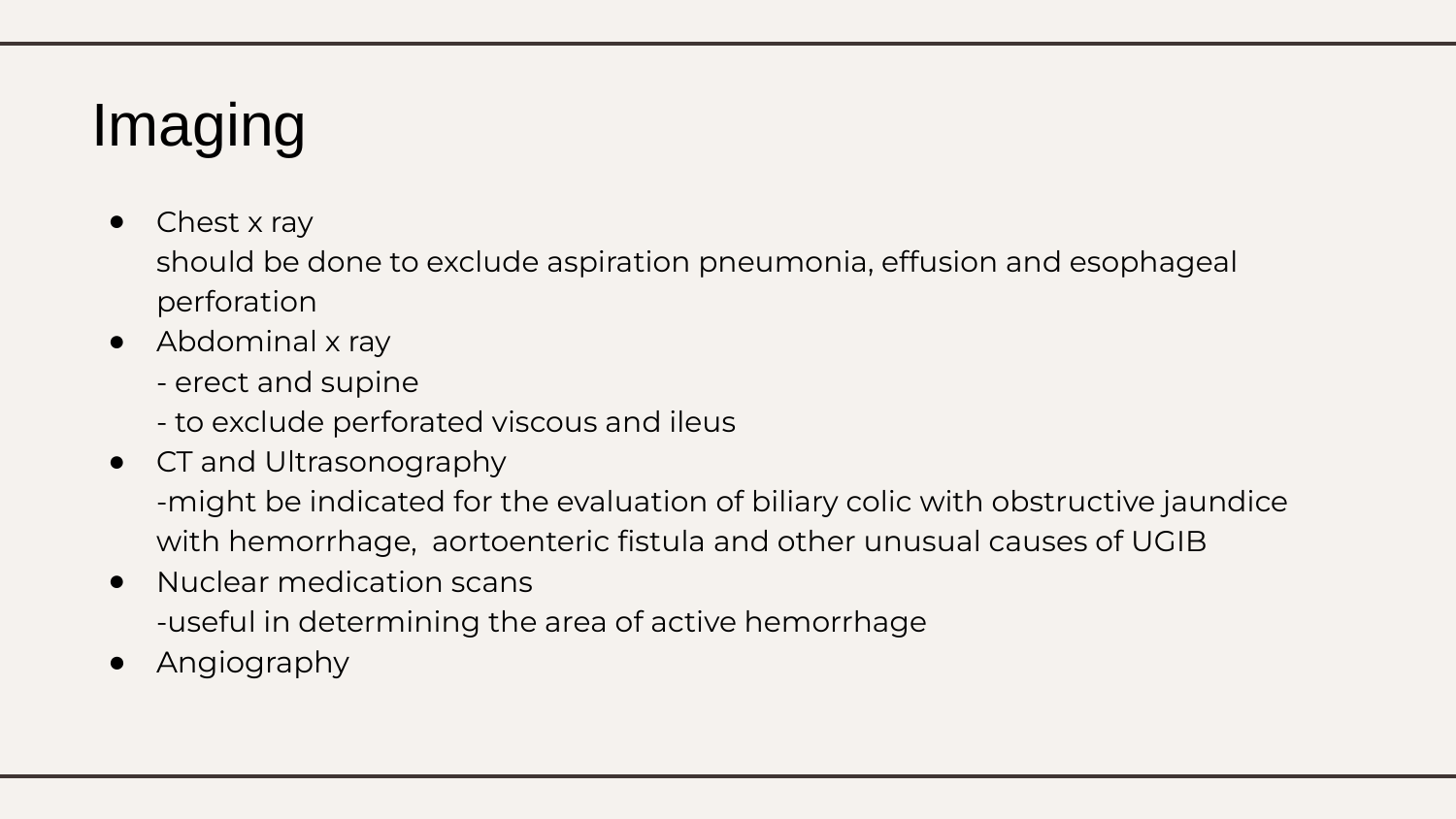

Imaging
Chest x ray
should be done to exclude aspiration pneumonia, effusion and esophageal perforation
Abdominal x ray
- erect and supine
- to exclude perforated viscous and ileus
CT and Ultrasonography
-might be indicated for the evaluation of biliary colic with obstructive jaundice with hemorrhage,  aortoenteric fistula and other unusual causes of UGIB
Nuclear medication scans
-useful in determining the area of active hemorrhage
Angiography